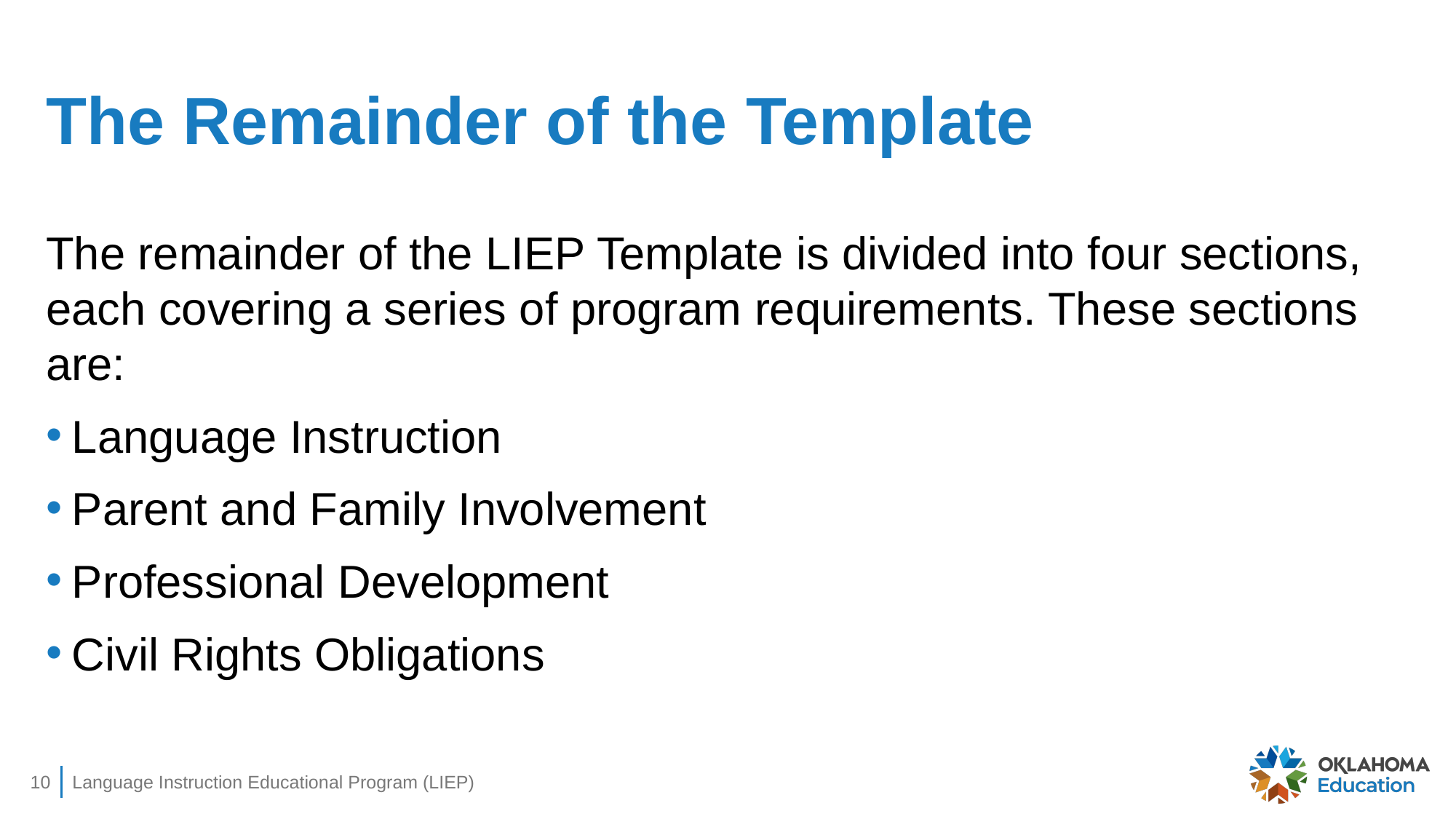

# The Remainder of the Template
The remainder of the LIEP Template is divided into four sections, each covering a series of program requirements. These sections are:
Language Instruction
Parent and Family Involvement
Professional Development
Civil Rights Obligations

10
Language Instruction Educational Program (LIEP)